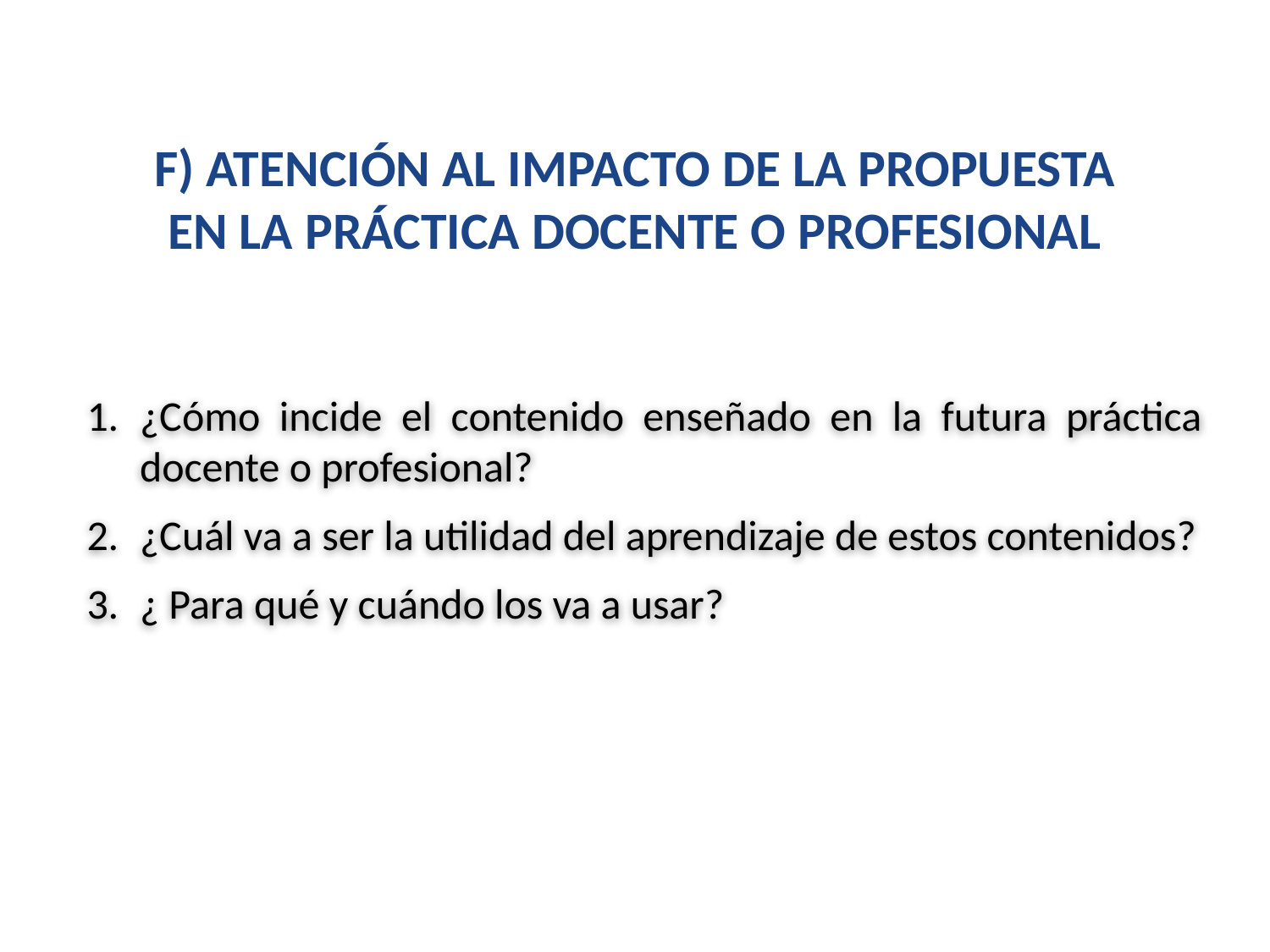

# F) ATENCIÓN AL IMPACTO DE LA PROPUESTA EN LA PRÁCTICA DOCENTE O PROFESIONAL

¿Cómo incide el contenido enseñado en la futura práctica docente o profesional?
¿Cuál va a ser la utilidad del aprendizaje de estos contenidos?
¿ Para qué y cuándo los va a usar?